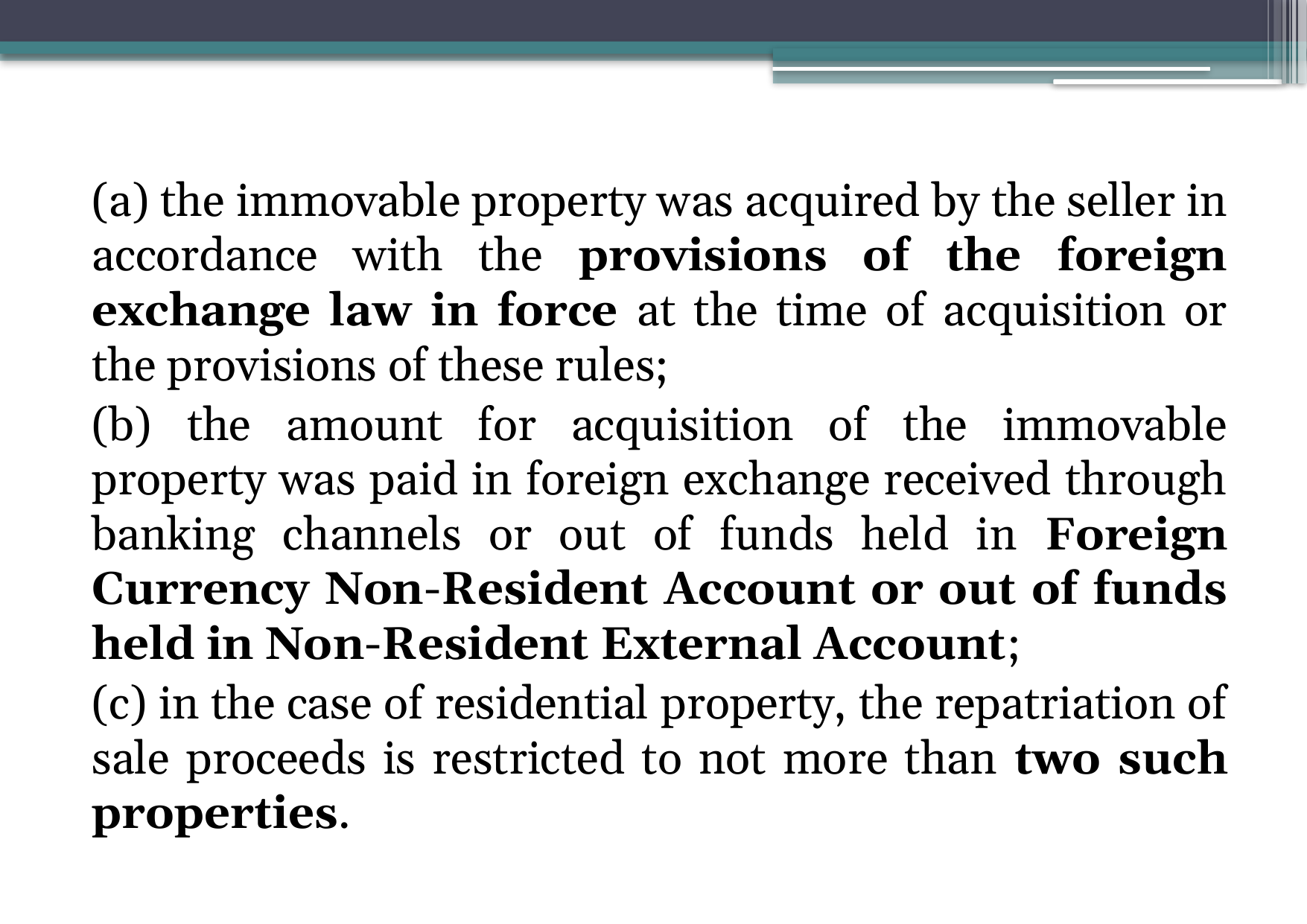

(a) the immovable property was acquired by the seller in accordance with the provisions of the foreign exchange law in force at the time of acquisition or the provisions of these rules;
(b) the amount for acquisition of the immovable property was paid in foreign exchange received through banking channels or out of funds held in Foreign Currency Non-Resident Account or out of funds held in Non-Resident External Account;
(c) in the case of residential property, the repatriation of sale proceeds is restricted to not more than two such properties.